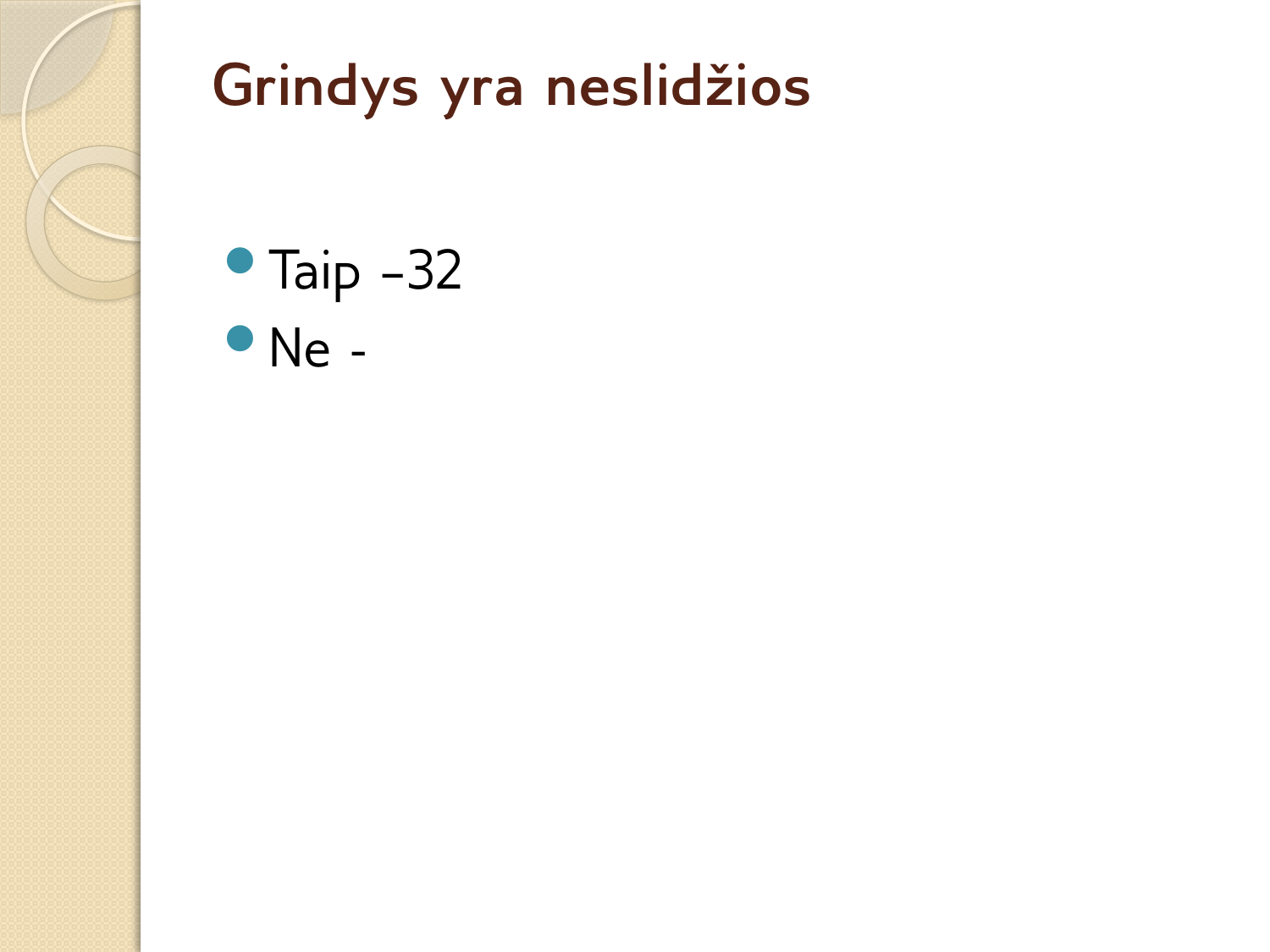

# Grindys yra neslidžios
Taip –32
Ne -